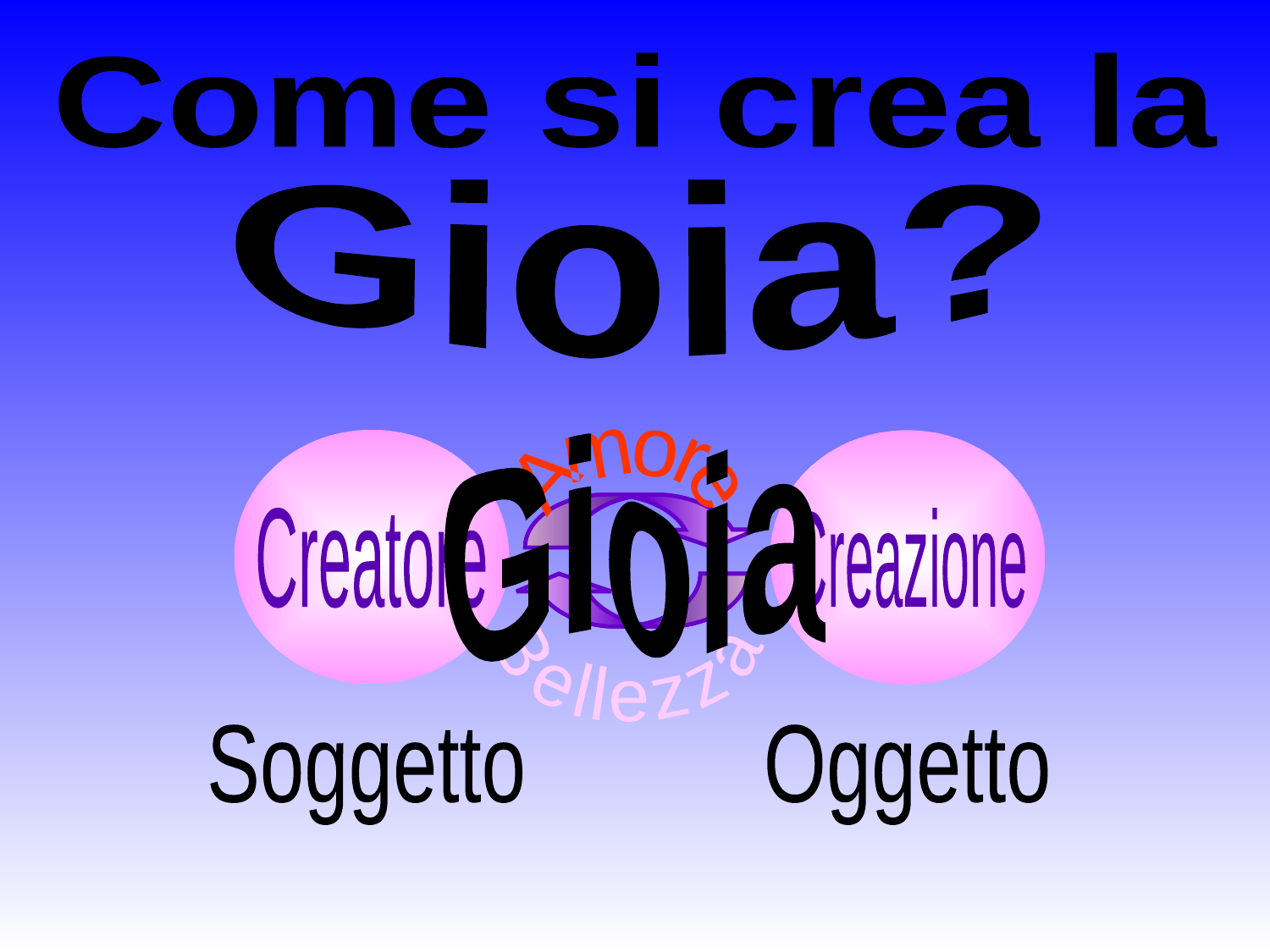

Come si crea la
Gioia?

Gioia
Amore

Creatore
Creazione
Bellezza
Soggetto
Oggetto